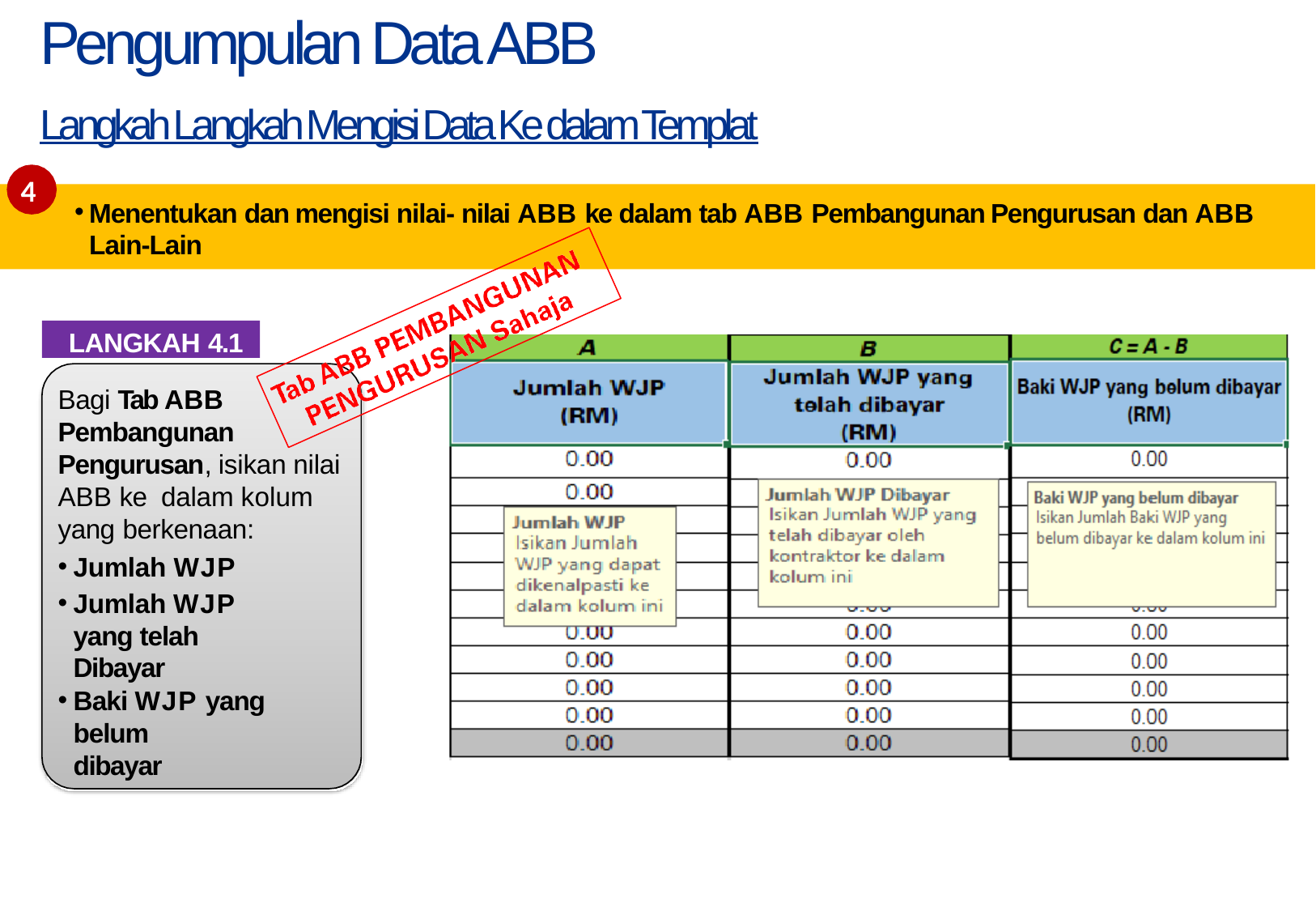

Pengumpulan Data ABB
Langkah Langkah Mengisi Data Ke dalam Templat

4

Menentukan dan mengisi nilai- nilai ABB ke dalam tab ABB Pembangunan Pengurusan dan ABB Lain-Lain

LANGKAH 4.1

Bagi Tab ABB Pembangunan  Pengurusan, isikan nilai ABB ke  dalam kolum yang berkenaan:
Jumlah WJP
Jumlah WJP yang telah  Dibayar
Baki WJP yang belum
dibayar